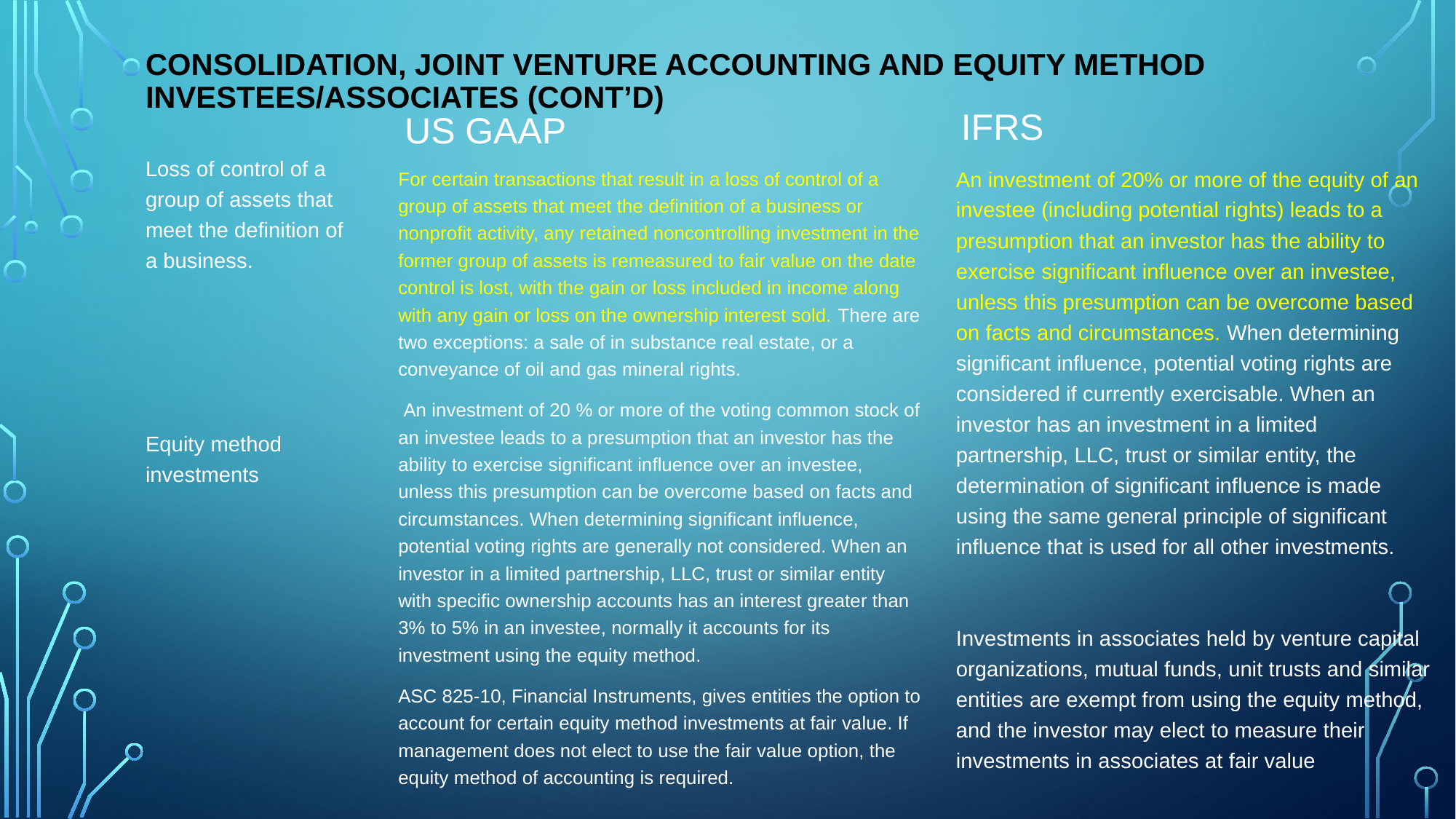

# Consolidation, joint venture accounting and equity method investees/associates (Cont’d)
US GAAP
IFRS
Loss of control of a group of assets that meet the definition of a business.

Equity method investments
An investment of 20% or more of the equity of an investee (including potential rights) leads to a presumption that an investor has the ability to exercise significant influence over an investee, unless this presumption can be overcome based on facts and circumstances. When determining significant influence, potential voting rights are considered if currently exercisable. When an investor has an investment in a limited partnership, LLC, trust or similar entity, the determination of significant influence is made using the same general principle of significant influence that is used for all other investments.

Investments in associates held by venture capital organizations, mutual funds, unit trusts and similar entities are exempt from using the equity method, and the investor may elect to measure their investments in associates at fair value
For certain transactions that result in a loss of control of a group of assets that meet the definition of a business or nonprofit activity, any retained noncontrolling investment in the former group of assets is remeasured to fair value on the date control is lost, with the gain or loss included in income along with any gain or loss on the ownership interest sold. There are two exceptions: a sale of in substance real estate, or a conveyance of oil and gas mineral rights.
 An investment of 20 % or more of the voting common stock of an investee leads to a presumption that an investor has the ability to exercise significant influence over an investee, unless this presumption can be overcome based on facts and circumstances. When determining significant influence, potential voting rights are generally not considered. When an investor in a limited partnership, LLC, trust or similar entity with specific ownership accounts has an interest greater than 3% to 5% in an investee, normally it accounts for its investment using the equity method.
ASC 825-10, Financial Instruments, gives entities the option to account for certain equity method investments at fair value. If management does not elect to use the fair value option, the equity method of accounting is required.